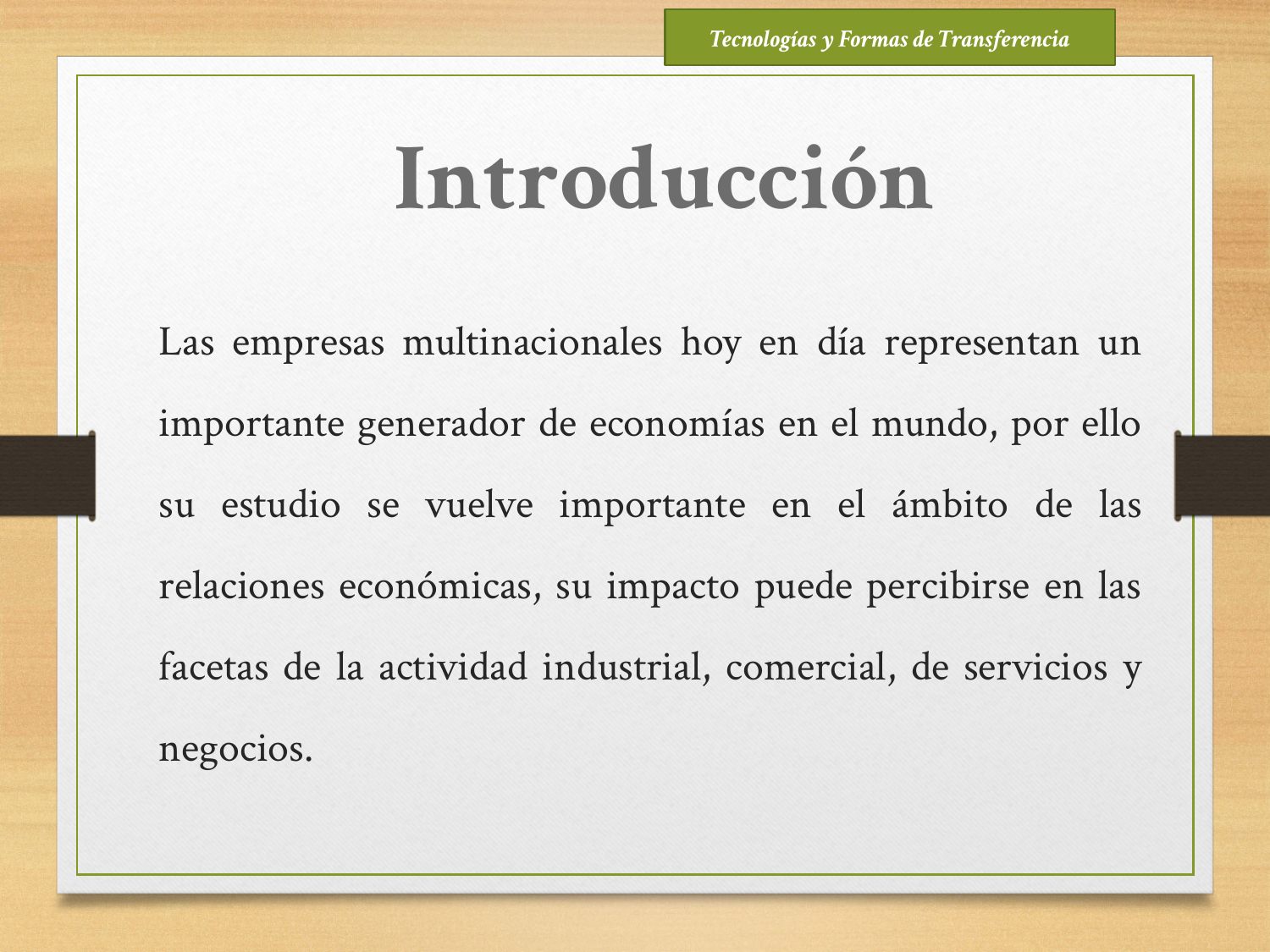

Tecnologías y Formas de Transferencia
Introducción
Las empresas multinacionales hoy en día representan un importante generador de economías en el mundo, por ello su estudio se vuelve importante en el ámbito de las relaciones económicas, su impacto puede percibirse en las facetas de la actividad industrial, comercial, de servicios y negocios.